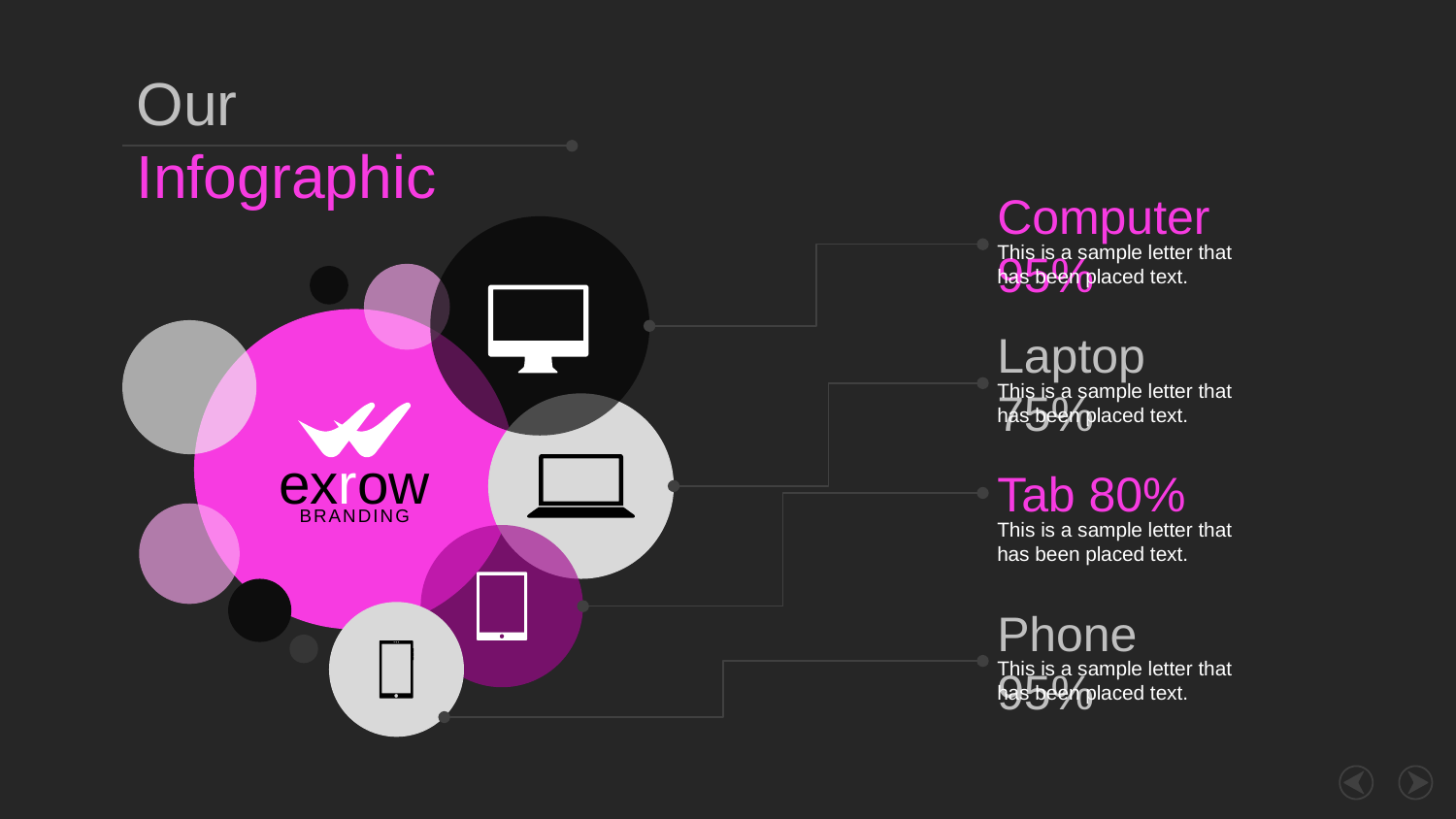

Our Infographic
Computer 95%

This is a sample letter that has been placed text.

Laptop 75%

This is a sample letter that has been placed text.

exrow
BRANDING

Tab 80%

This is a sample letter that has been placed text.

Phone 95%

This is a sample letter that has been placed text.